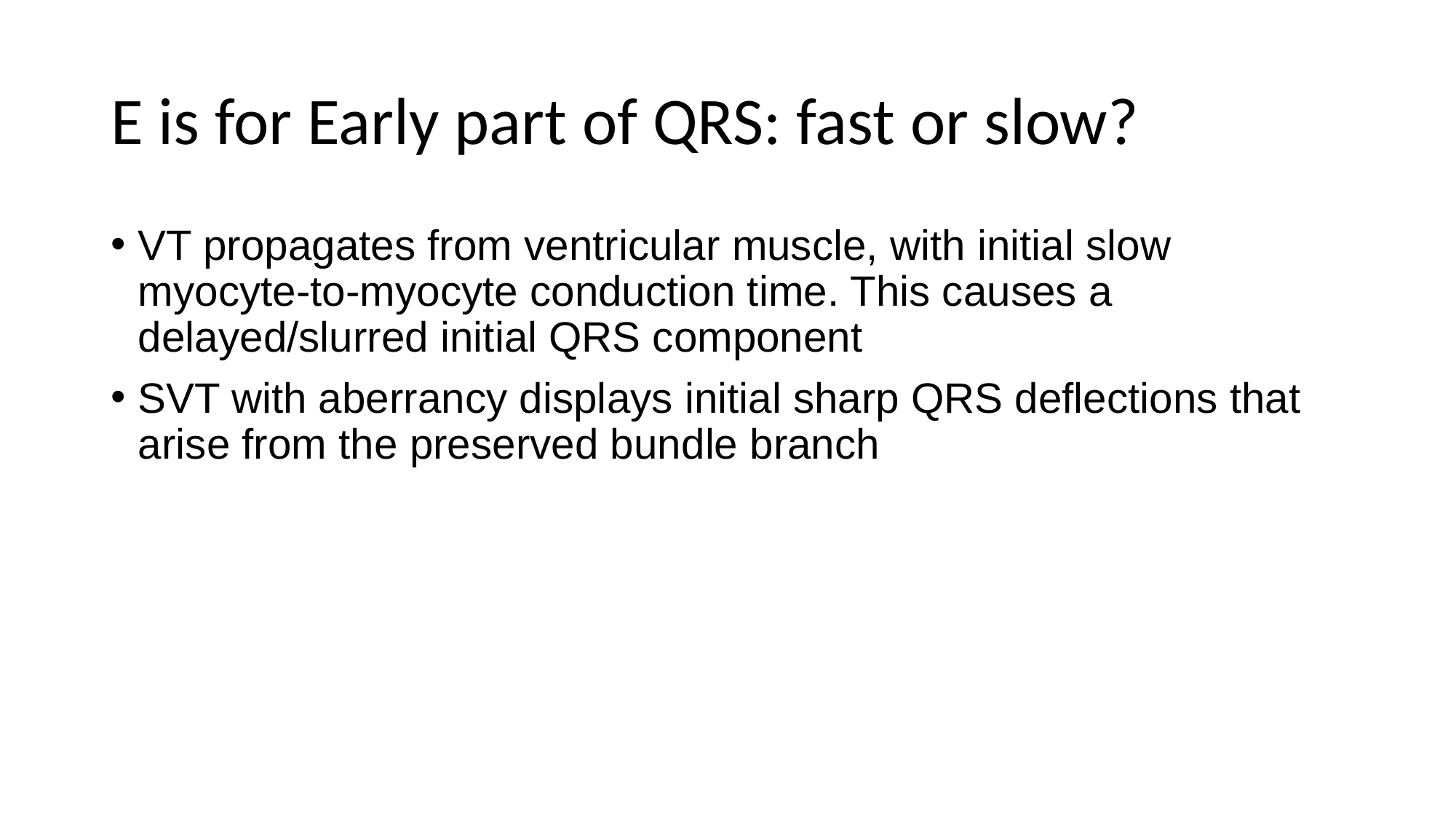

# E is for Early part of QRS: fast or slow?
VT propagates from ventricular muscle, with initial slow myocyte-to-myocyte conduction time. This causes a delayed/slurred initial QRS component
SVT with aberrancy displays initial sharp QRS deflections that arise from the preserved bundle branch